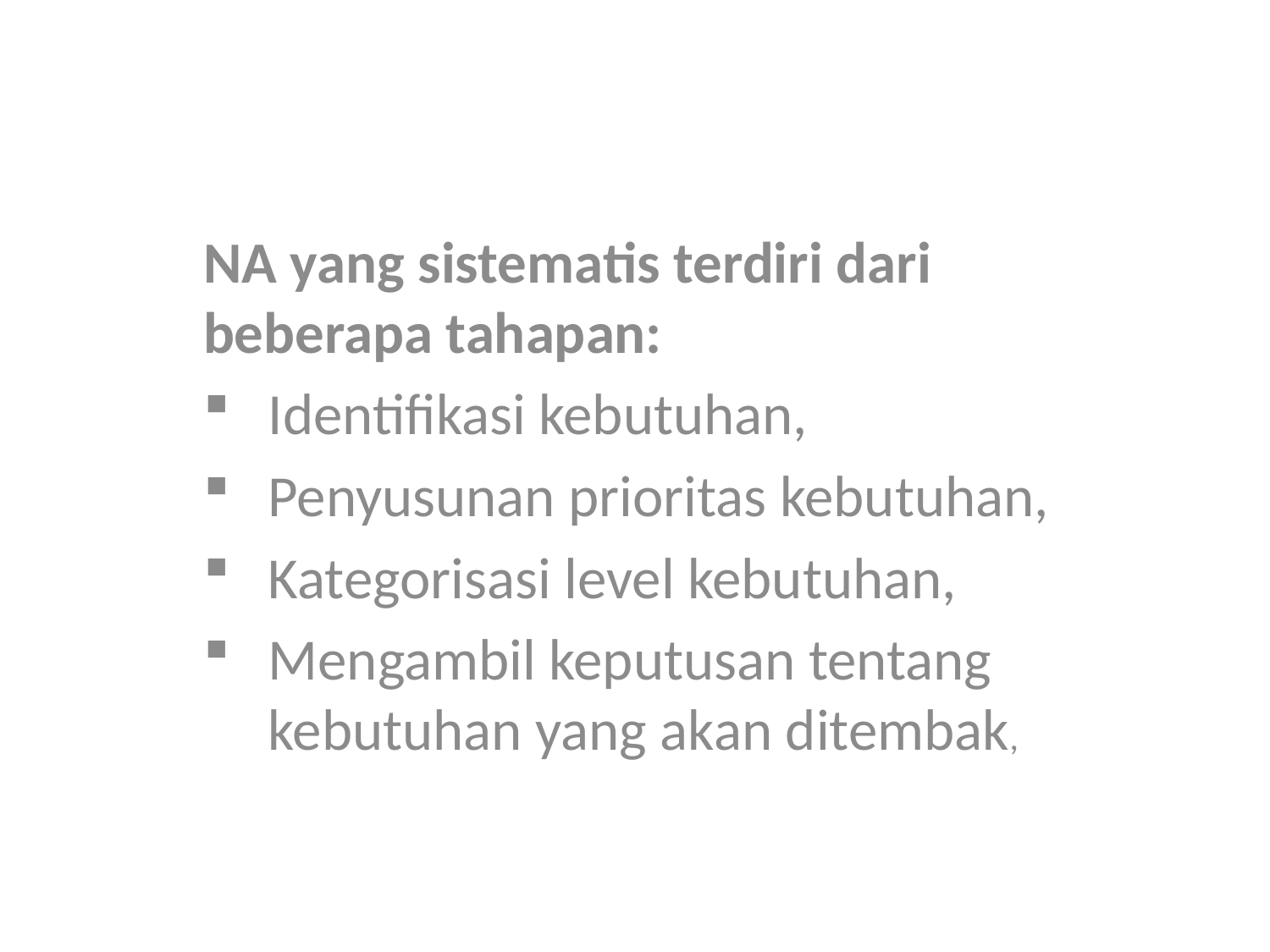

NA yang sistematis terdiri dari beberapa tahapan:
Identifikasi kebutuhan,
Penyusunan prioritas kebutuhan,
Kategorisasi level kebutuhan,
Mengambil keputusan tentang kebutuhan yang akan ditembak,